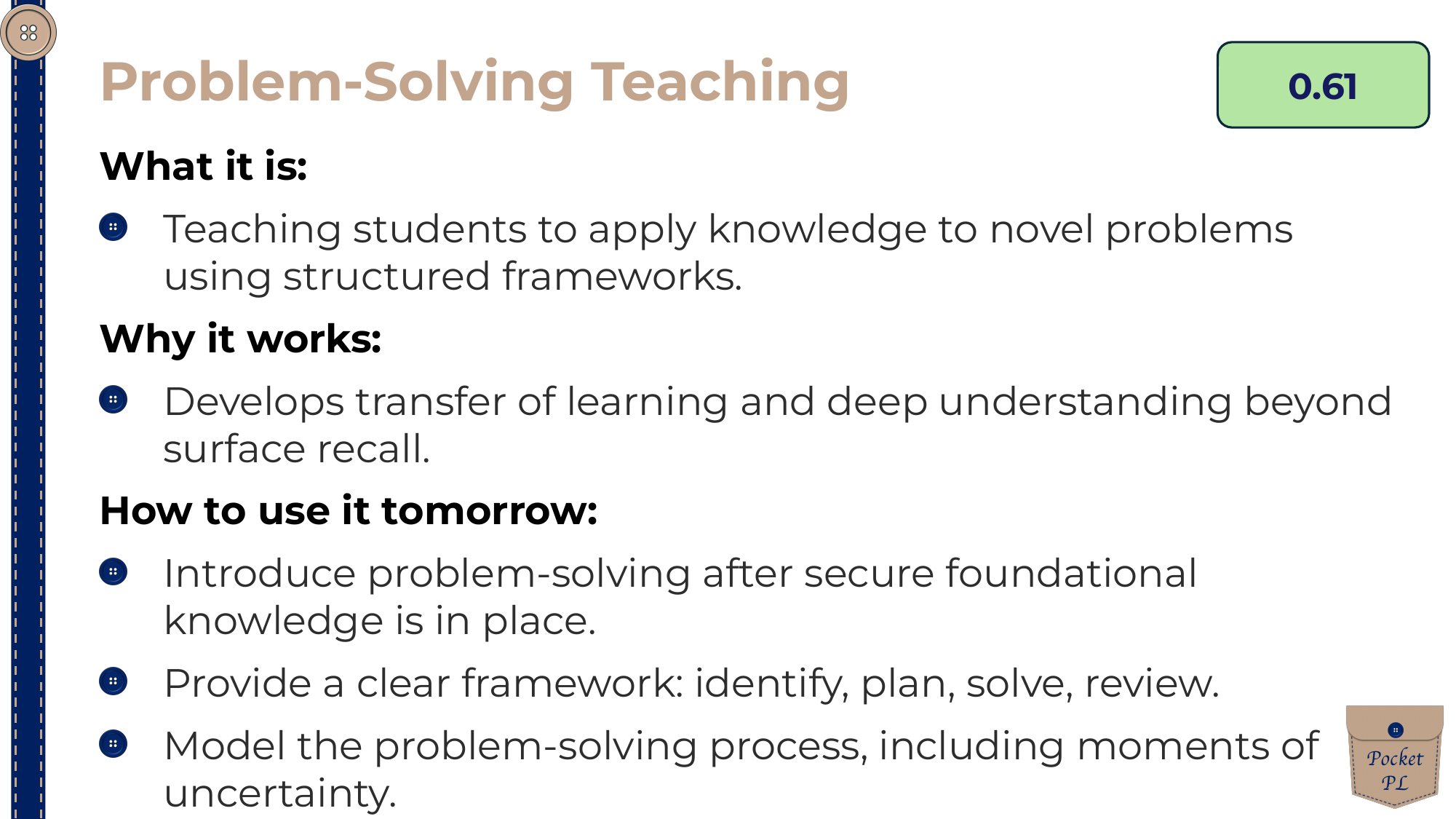

Problem-Solving Teaching
0.61
What it is:
Teaching students to apply knowledge to novel problems using structured frameworks.
Why it works:
Develops transfer of learning and deep understanding beyond surface recall.
How to use it tomorrow:
Introduce problem-solving after secure foundational knowledge is in place.
Provide a clear framework: identify, plan, solve, review.
Model the problem-solving process, including moments of uncertainty.